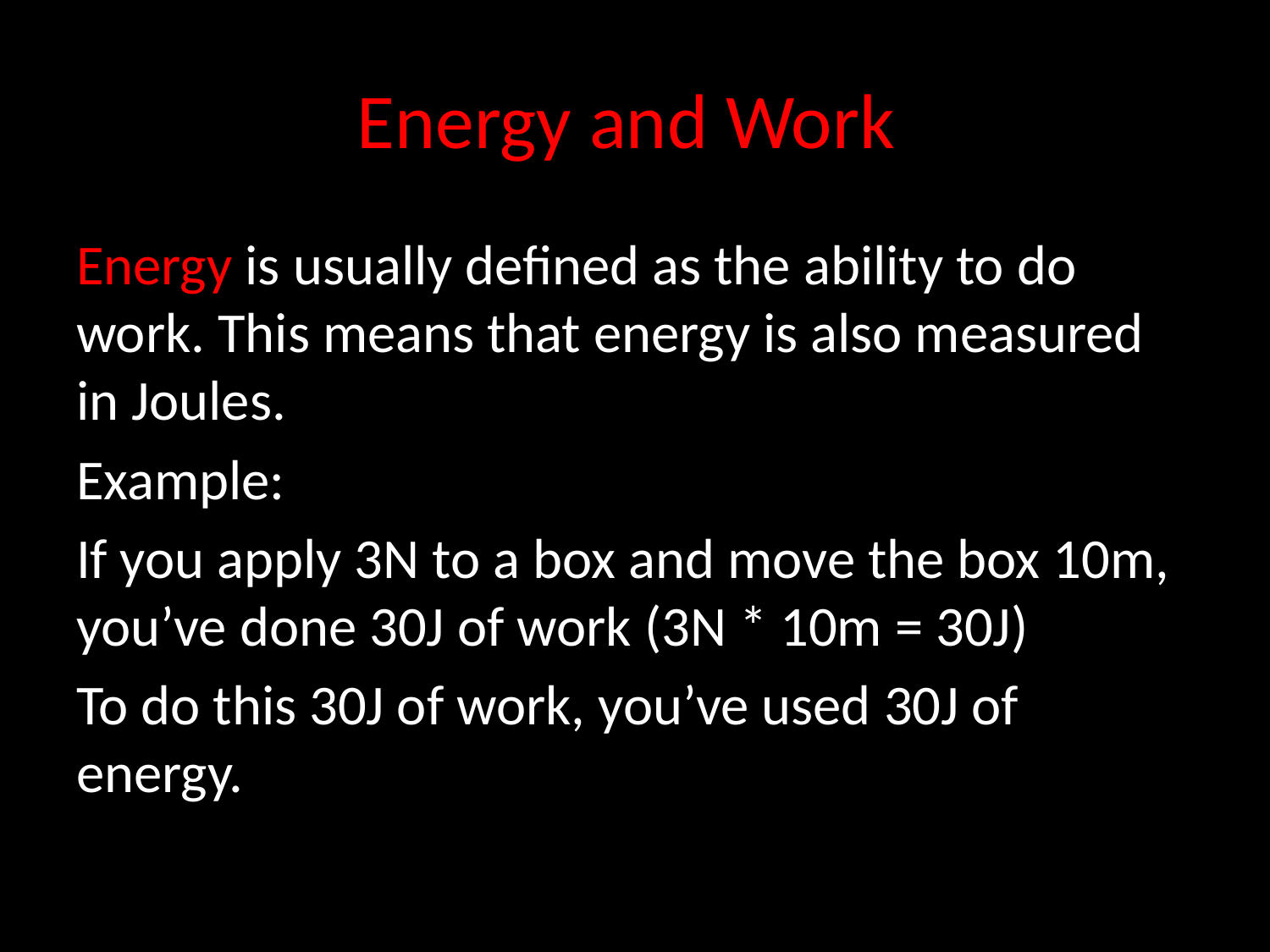

# Energy and Work
Energy is usually defined as the ability to do work. This means that energy is also measured in Joules.
Example:
If you apply 3N to a box and move the box 10m, you’ve done 30J of work (3N * 10m = 30J)
To do this 30J of work, you’ve used 30J of energy.